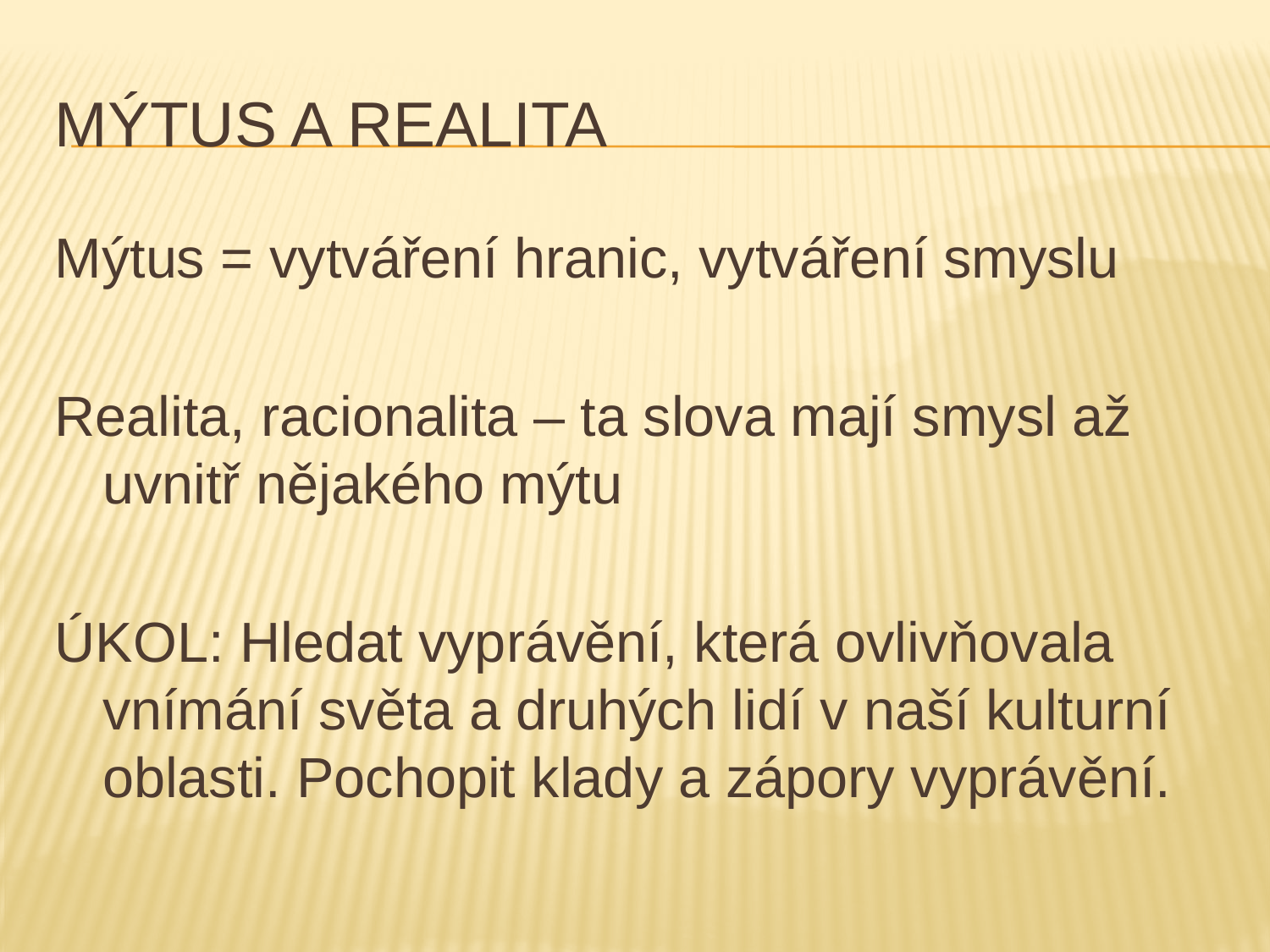

# Mýtus a realita
Mýtus = vytváření hranic, vytváření smyslu

Realita, racionalita – ta slova mají smysl až uvnitř nějakého mýtu

ÚKOL: Hledat vyprávění, která ovlivňovala vnímání světa a druhých lidí v naší kulturní oblasti. Pochopit klady a zápory vyprávění.